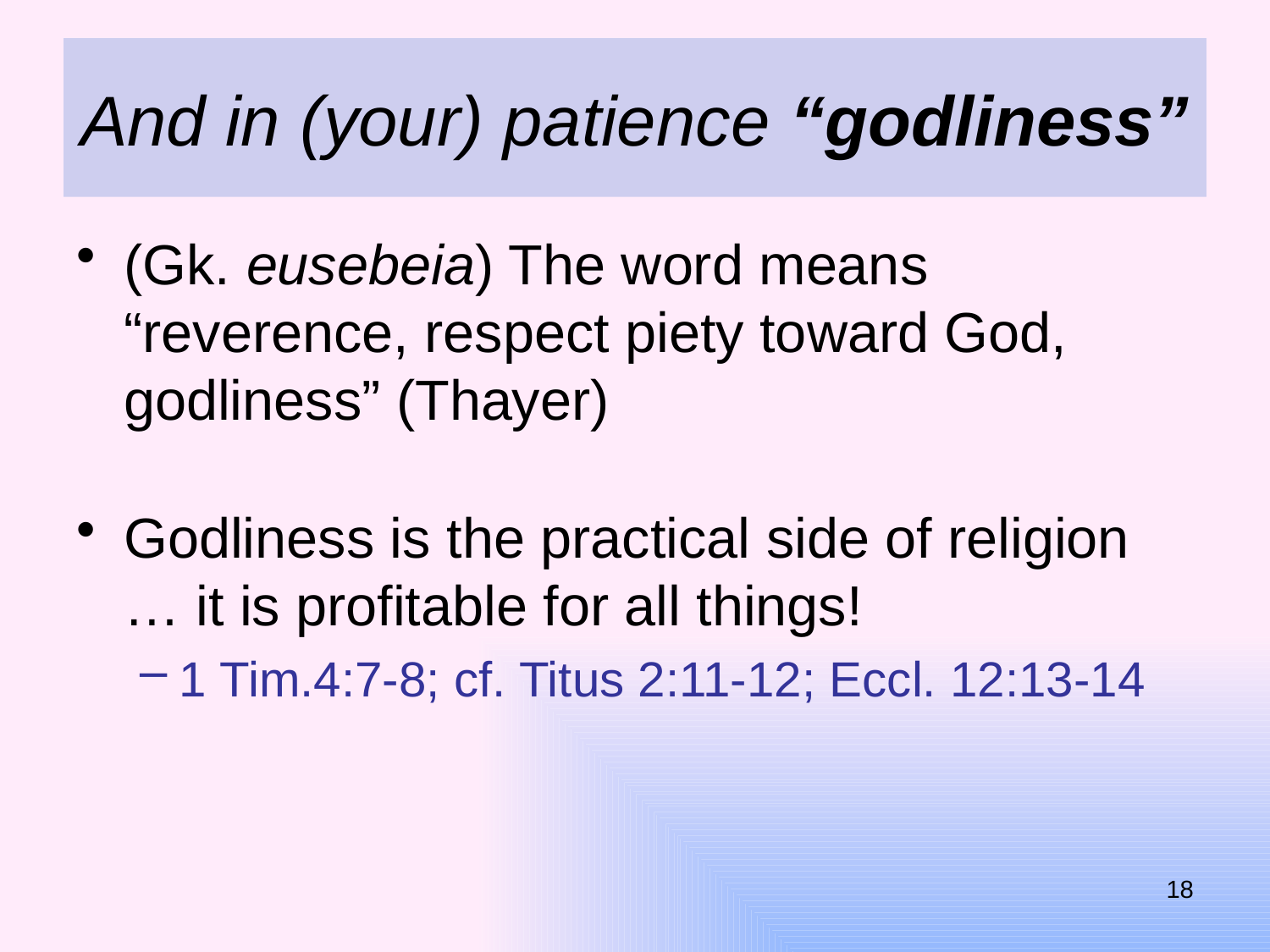

# And in (your) patience “godliness”
(Gk. eusebeia) The word means “reverence, respect piety toward God, godliness” (Thayer)

Godliness is the practical side of religion … it is profitable for all things!
1 Tim.4:7-8; cf. Titus 2:11-12; Eccl. 12:13-14
18